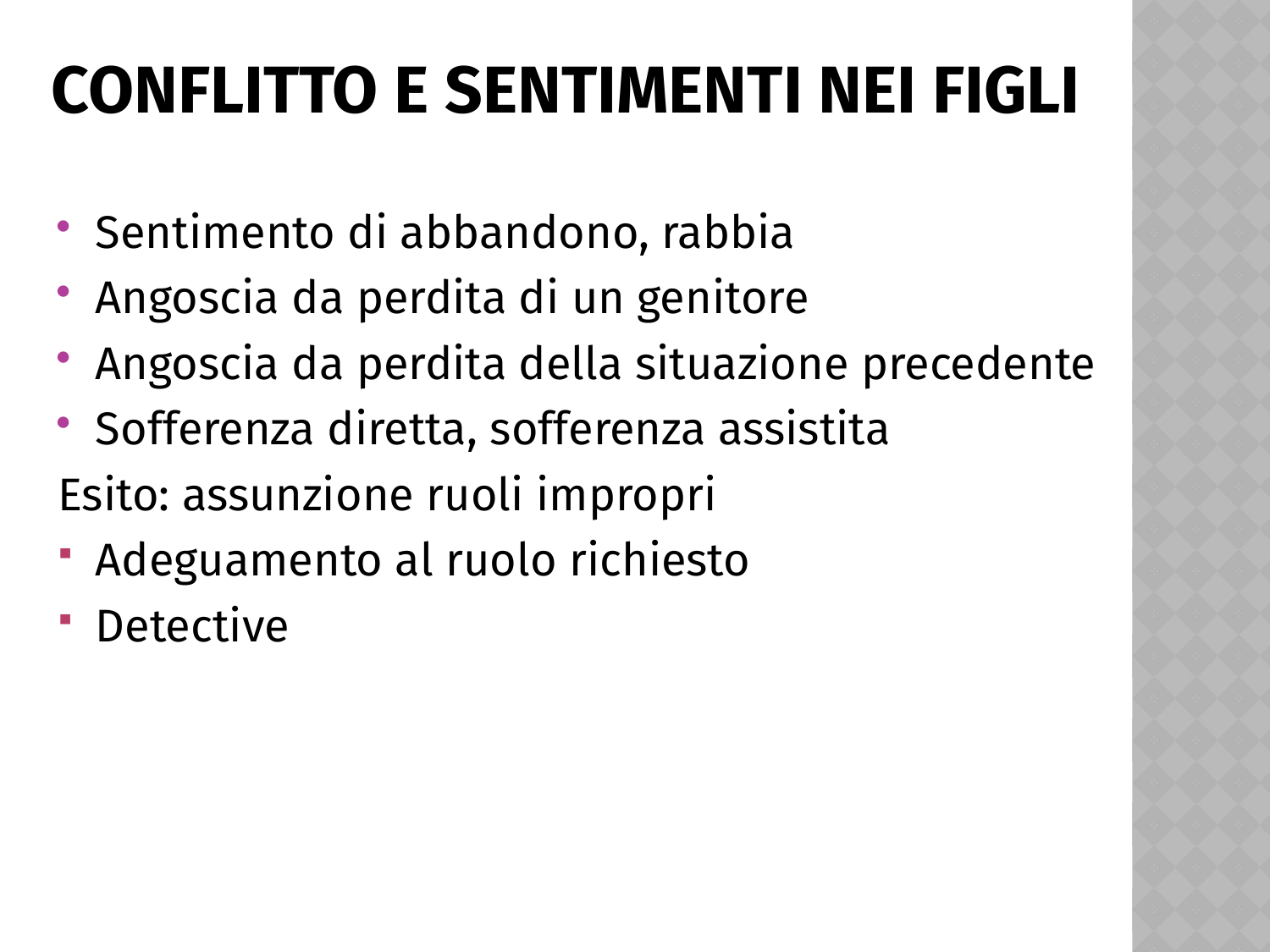

# Conflitto e sentimenti nei figli
Sentimento di abbandono, rabbia
Angoscia da perdita di un genitore
Angoscia da perdita della situazione precedente
Sofferenza diretta, sofferenza assistita
Esito: assunzione ruoli impropri
Adeguamento al ruolo richiesto
Detective